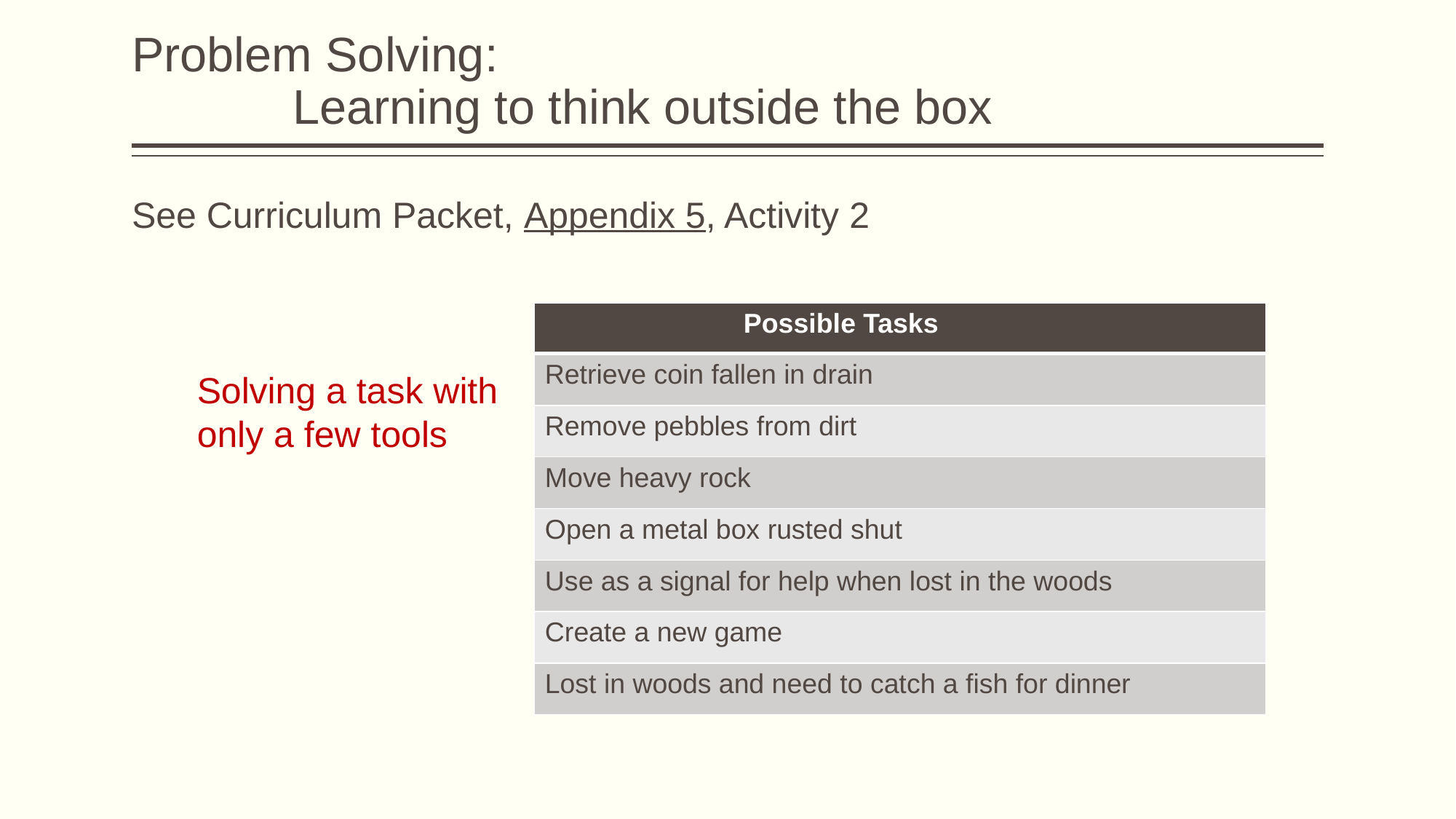

# Problem Solving: Learning to think outside the box
See Curriculum Packet, Appendix 5, Activity 2
| Possible Tasks |
| --- |
| Retrieve coin fallen in drain |
| Remove pebbles from dirt |
| Move heavy rock |
| Open a metal box rusted shut |
| Use as a signal for help when lost in the woods |
| Create a new game |
| Lost in woods and need to catch a fish for dinner |
Solving a task with only a few tools